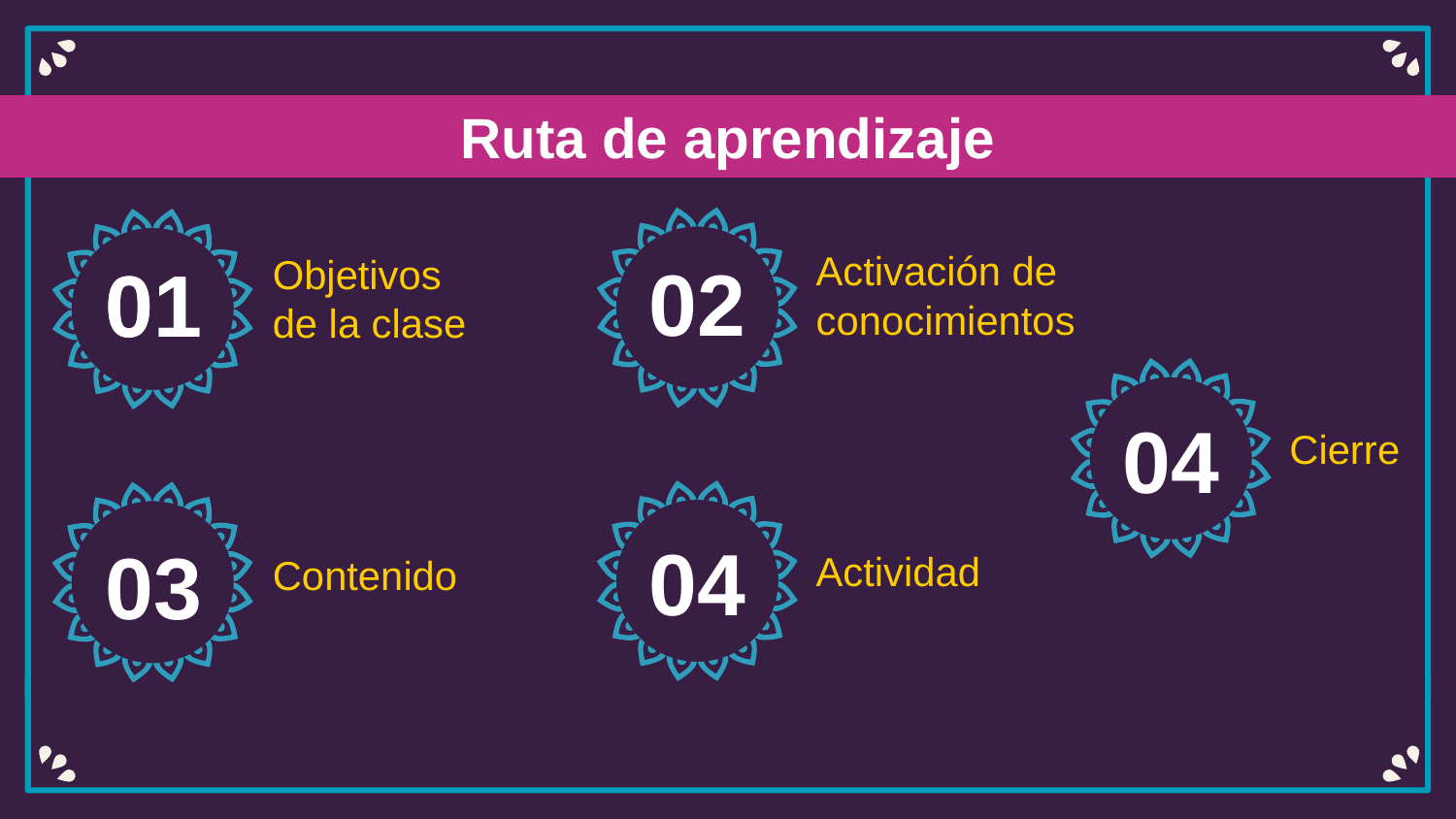

Ruta de aprendizaje

02
# 01
01
Activación de conocimientos
Objetivos de la clase

04
Cierre

04
03
Actividad
Contenido